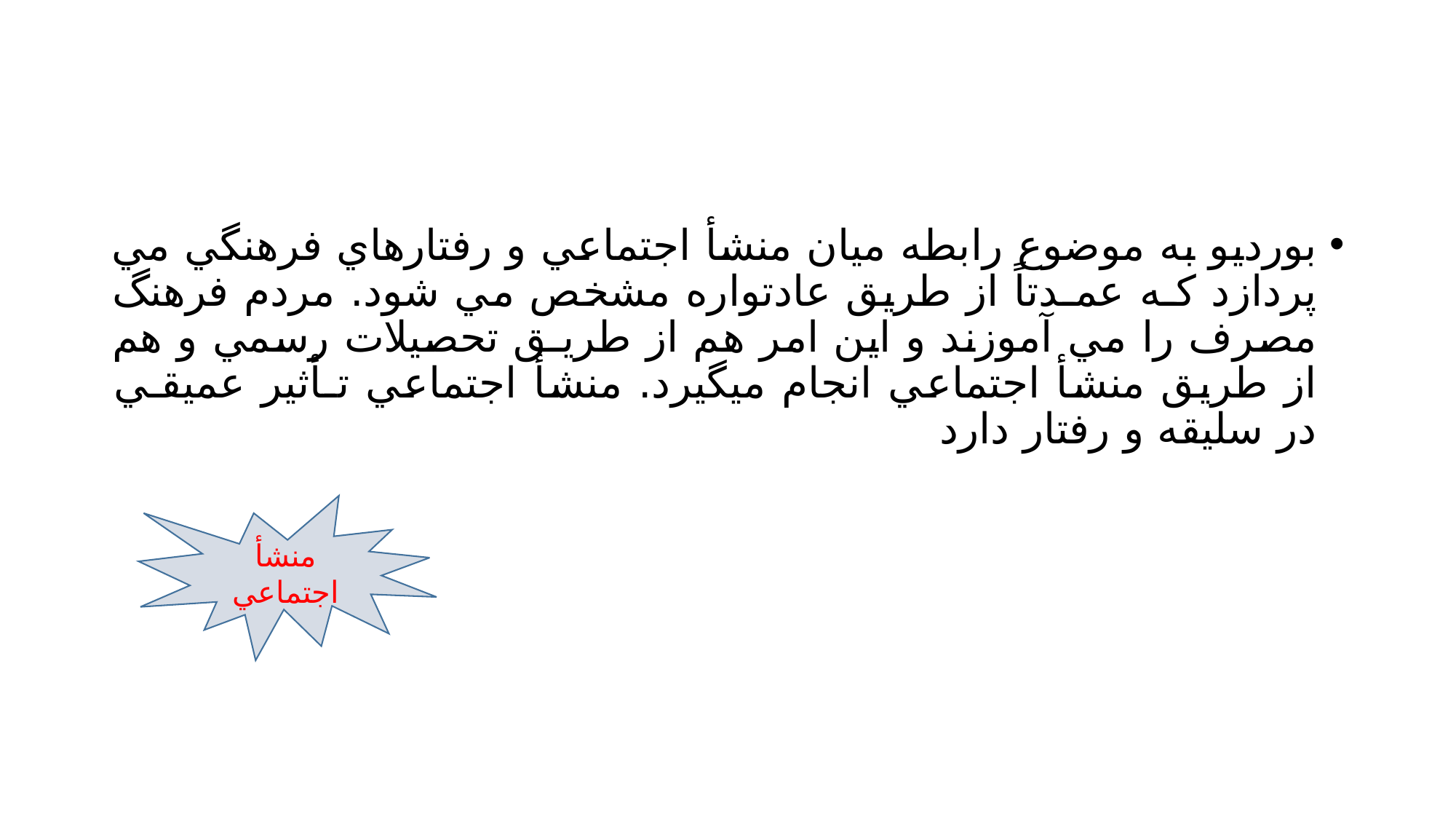

#
بورديو به موضوع رابطه ميان منشأ اجتماعي و رفتارهاي فرهنگي مي پردازد كـه عمـدتاً از طريق عادتواره مشخص مي شود. مردم فرهنگ مصرف را مي آموزند و اين امر هم از طريـق تحصيلات رسمي و هم از طريق منشأ اجتماعي انجام ميگيرد. منشأ اجتماعي تـأثير عميقـي در سليقه و رفتار دارد
منشأ اجتماعي